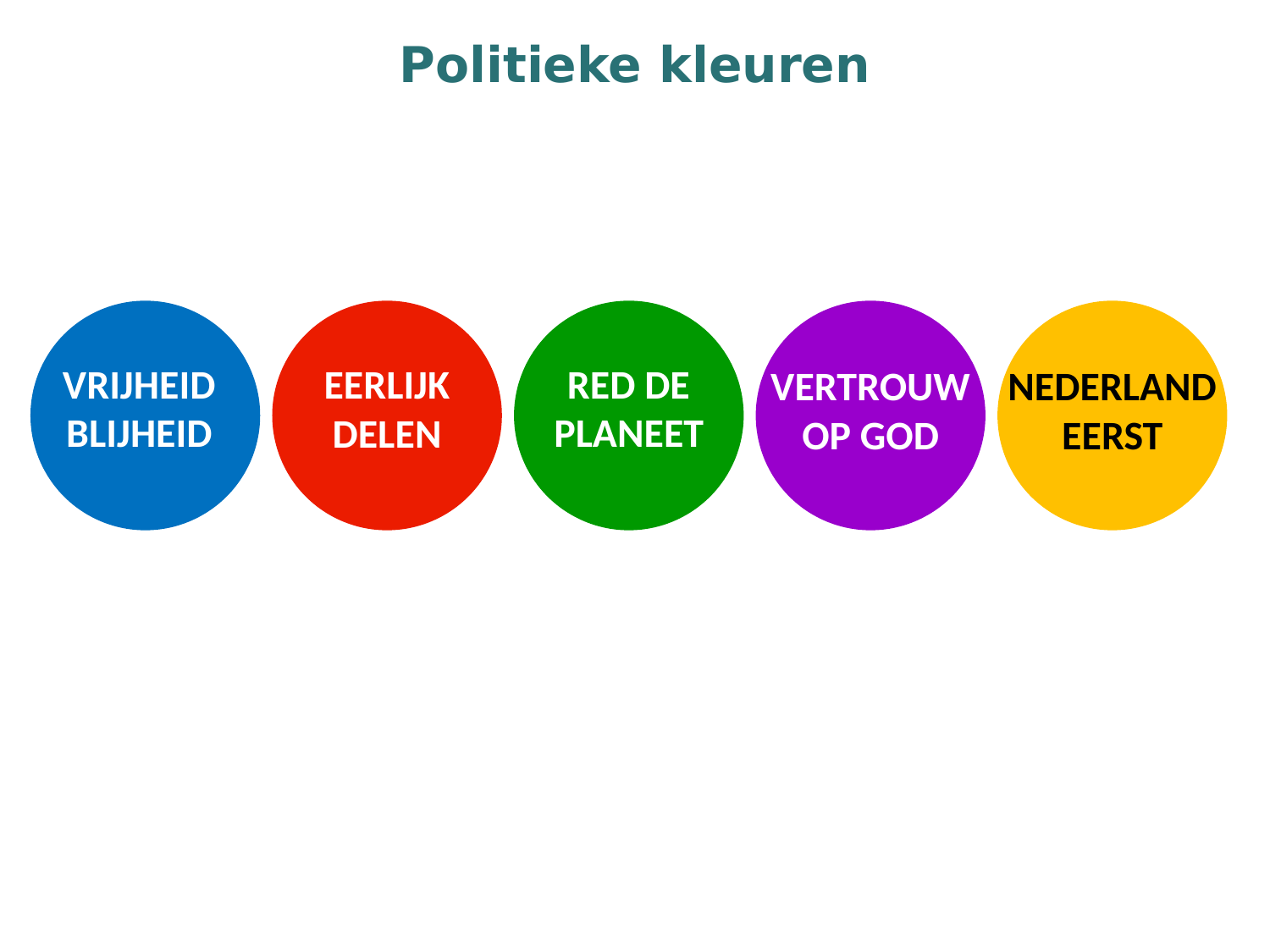

Politieke kleuren

red de planeet
vrijheid
blijheid
eerlijk
delen
vertrouw op god
nederland eerst